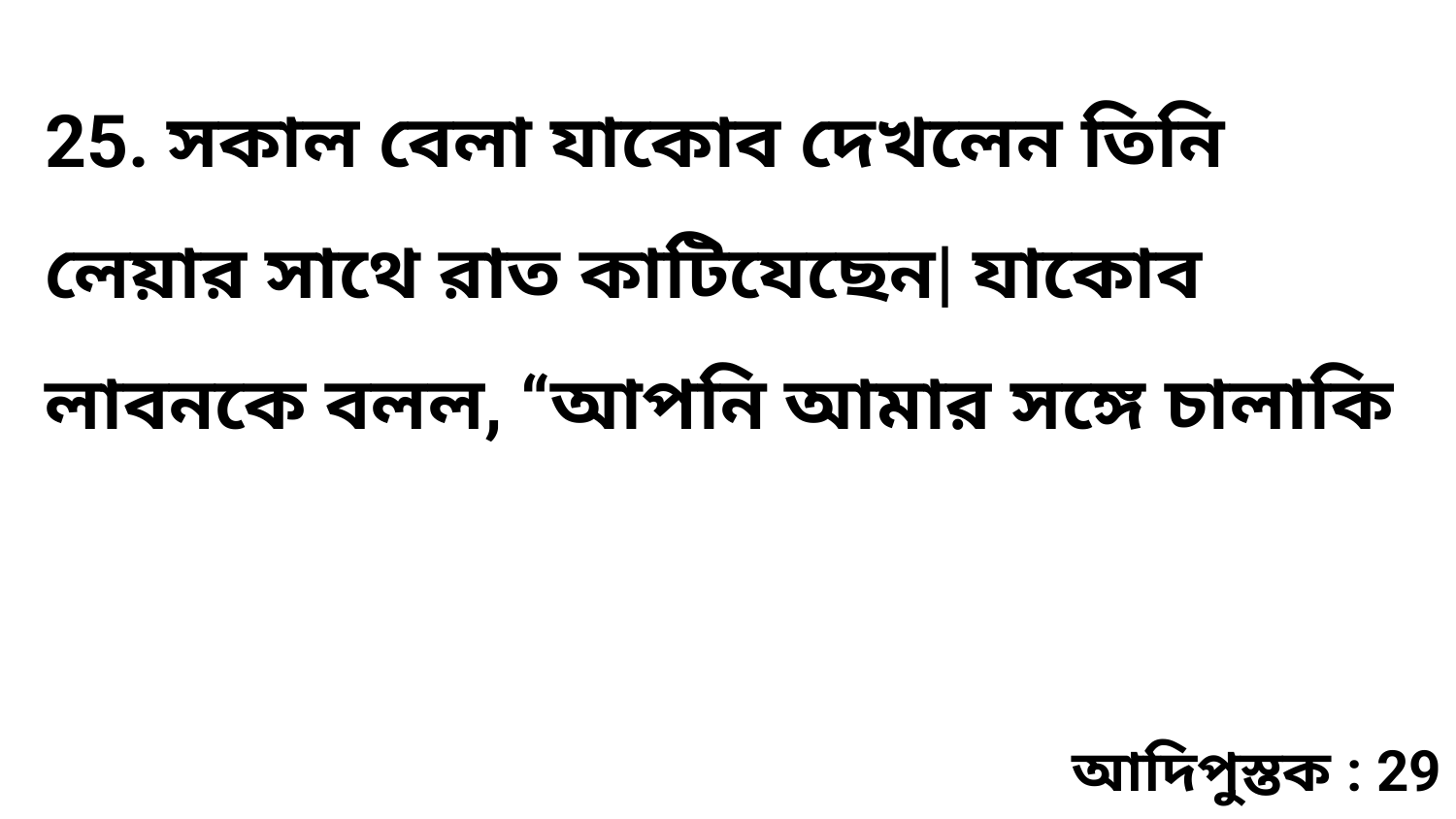

25. সকাল বেলা যাকোব দেখলেন তিনি লেয়ার সাথে রাত কাটিযেছেন| যাকোব লাবনকে বলল, “আপনি আমার সঙ্গে চালাকি
আদিপুস্তক : 29